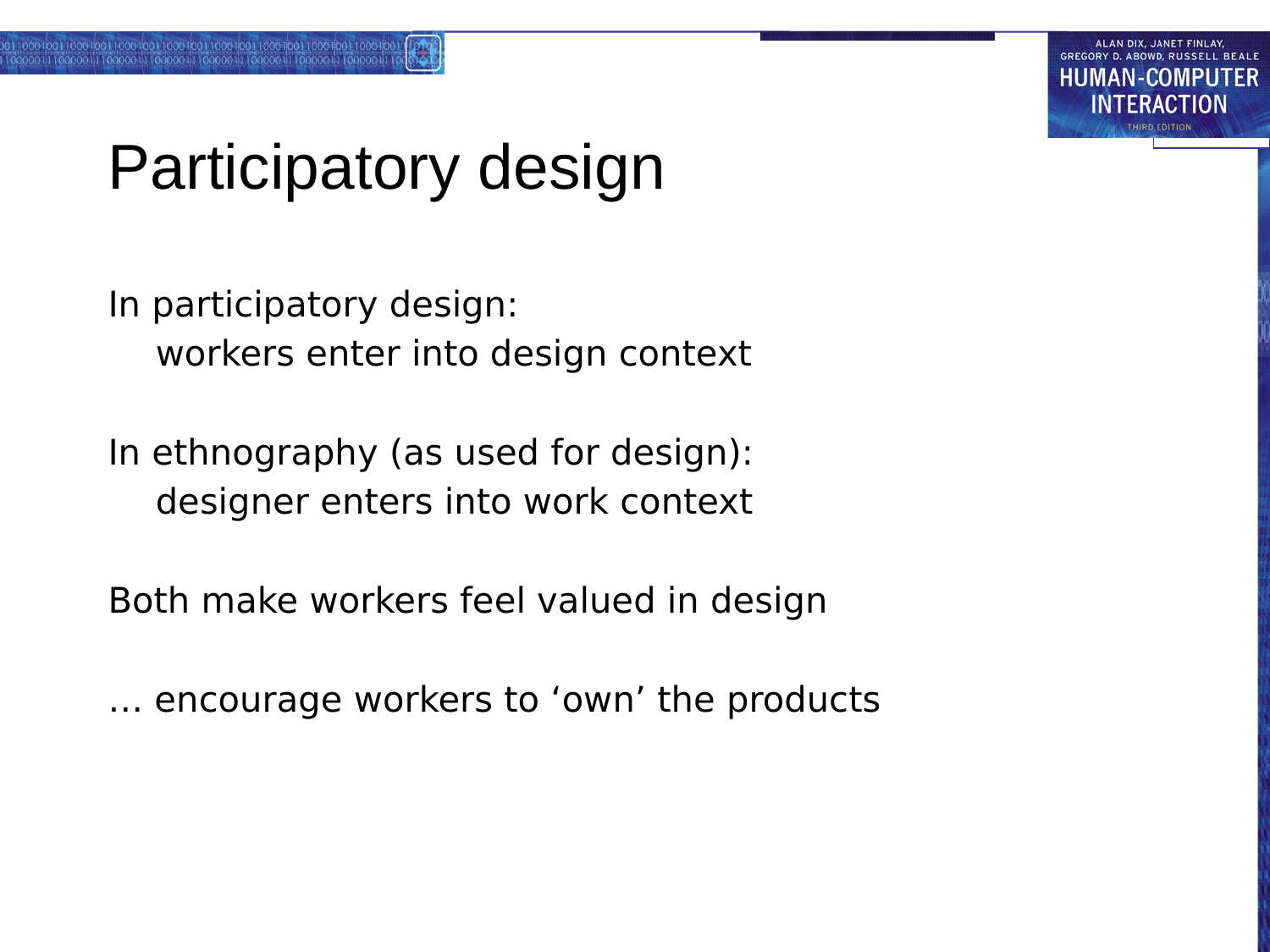

# Participatory design
In participatory design:
	workers enter into design context

In ethnography (as used for design):
	designer enters into work context

Both make workers feel valued in design

… encourage workers to ‘own’ the products